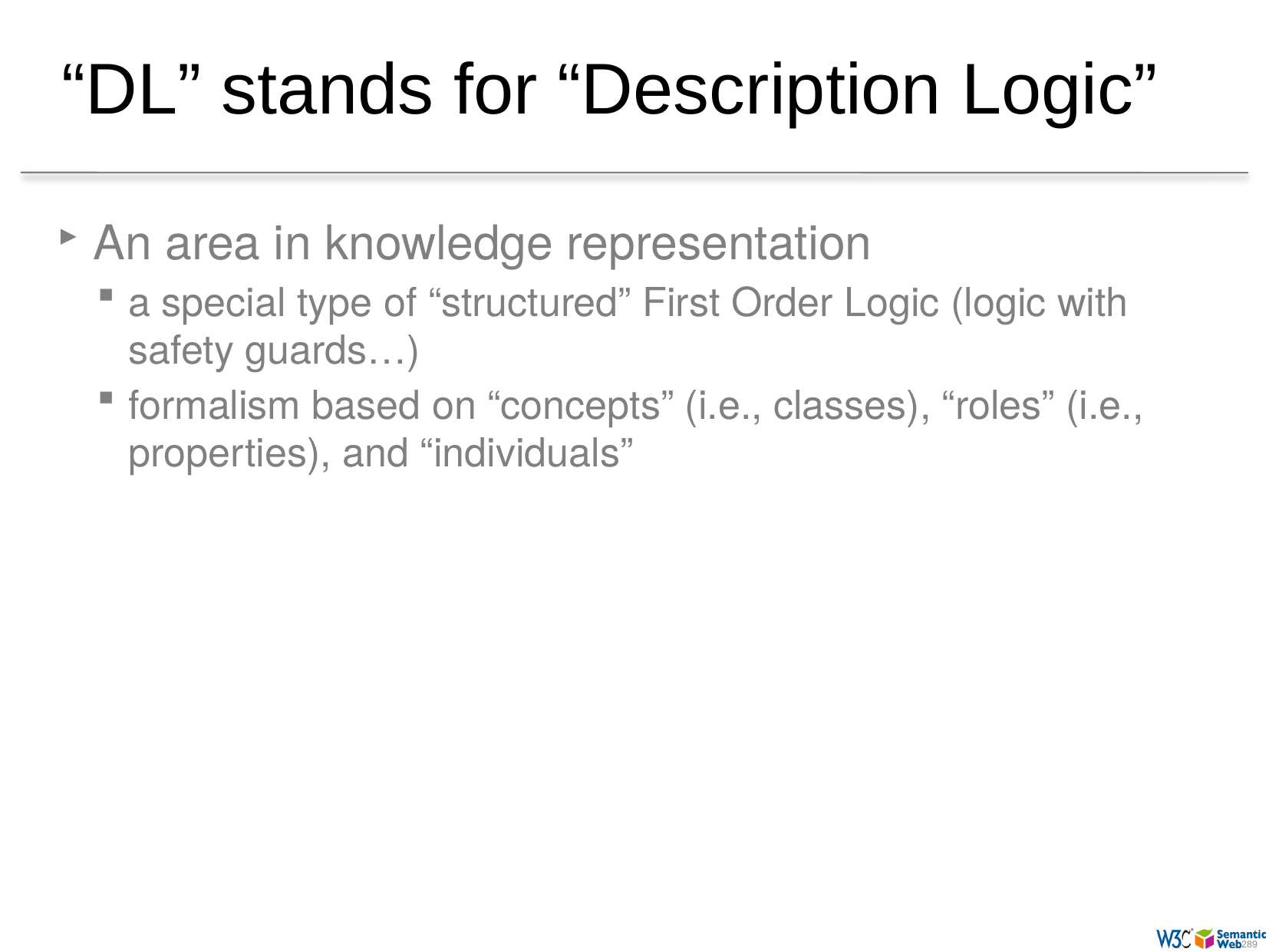

# “DL” stands for “Description Logic”
An area in knowledge representation
a special type of “structured” First Order Logic (logic with safety guards…)
formalism based on “concepts” (i.e., classes), “roles” (i.e., properties), and “individuals”